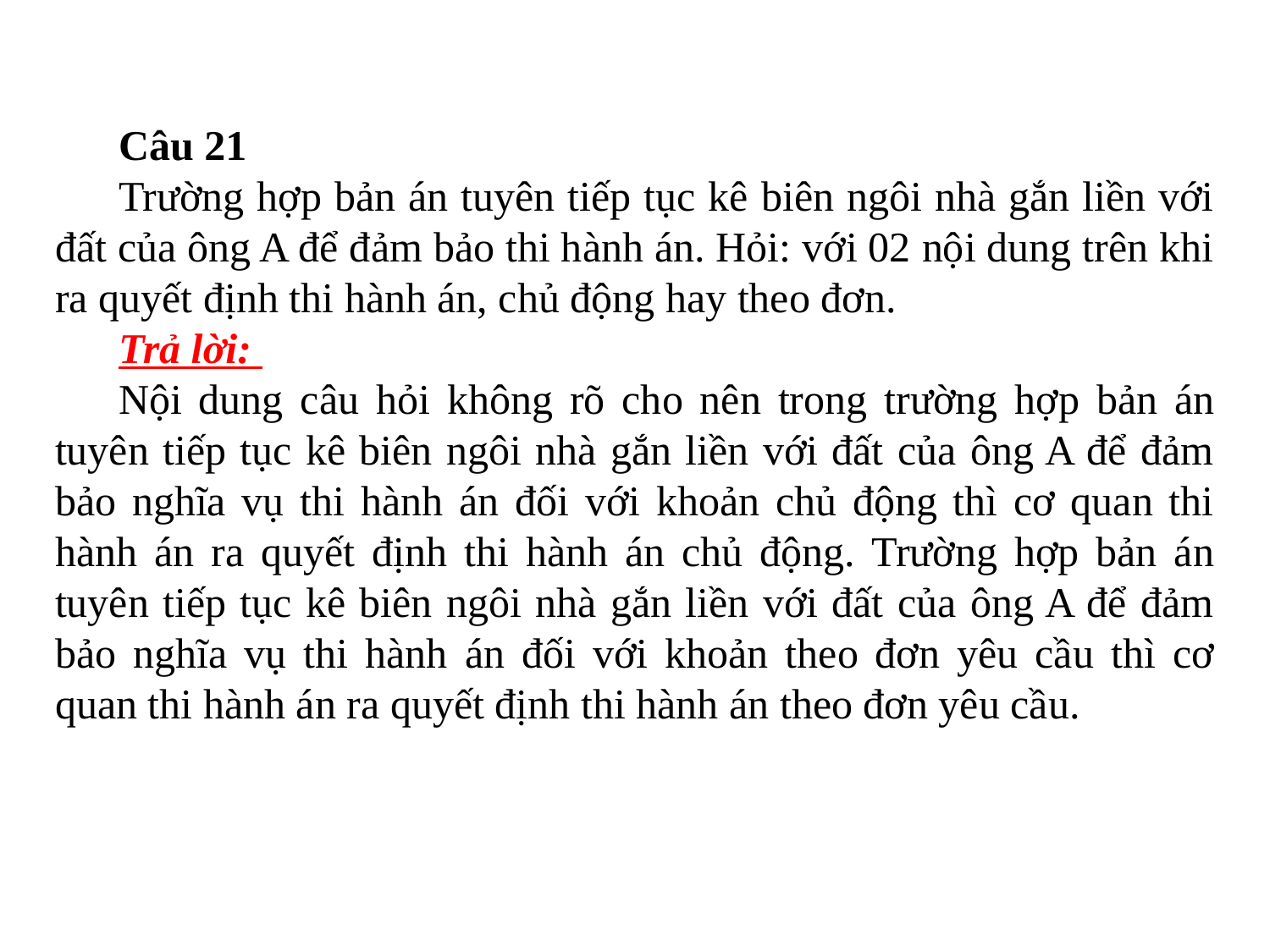

Câu 21
Trường hợp bản án tuyên tiếp tục kê biên ngôi nhà gắn liền với đất của ông A để đảm bảo thi hành án. Hỏi: với 02 nội dung trên khi ra quyết định thi hành án, chủ động hay theo đơn.
Trả lời:
Nội dung câu hỏi không rõ cho nên trong trường hợp bản án tuyên tiếp tục kê biên ngôi nhà gắn liền với đất của ông A để đảm bảo nghĩa vụ thi hành án đối với khoản chủ động thì cơ quan thi hành án ra quyết định thi hành án chủ động. Trường hợp bản án tuyên tiếp tục kê biên ngôi nhà gắn liền với đất của ông A để đảm bảo nghĩa vụ thi hành án đối với khoản theo đơn yêu cầu thì cơ quan thi hành án ra quyết định thi hành án theo đơn yêu cầu.